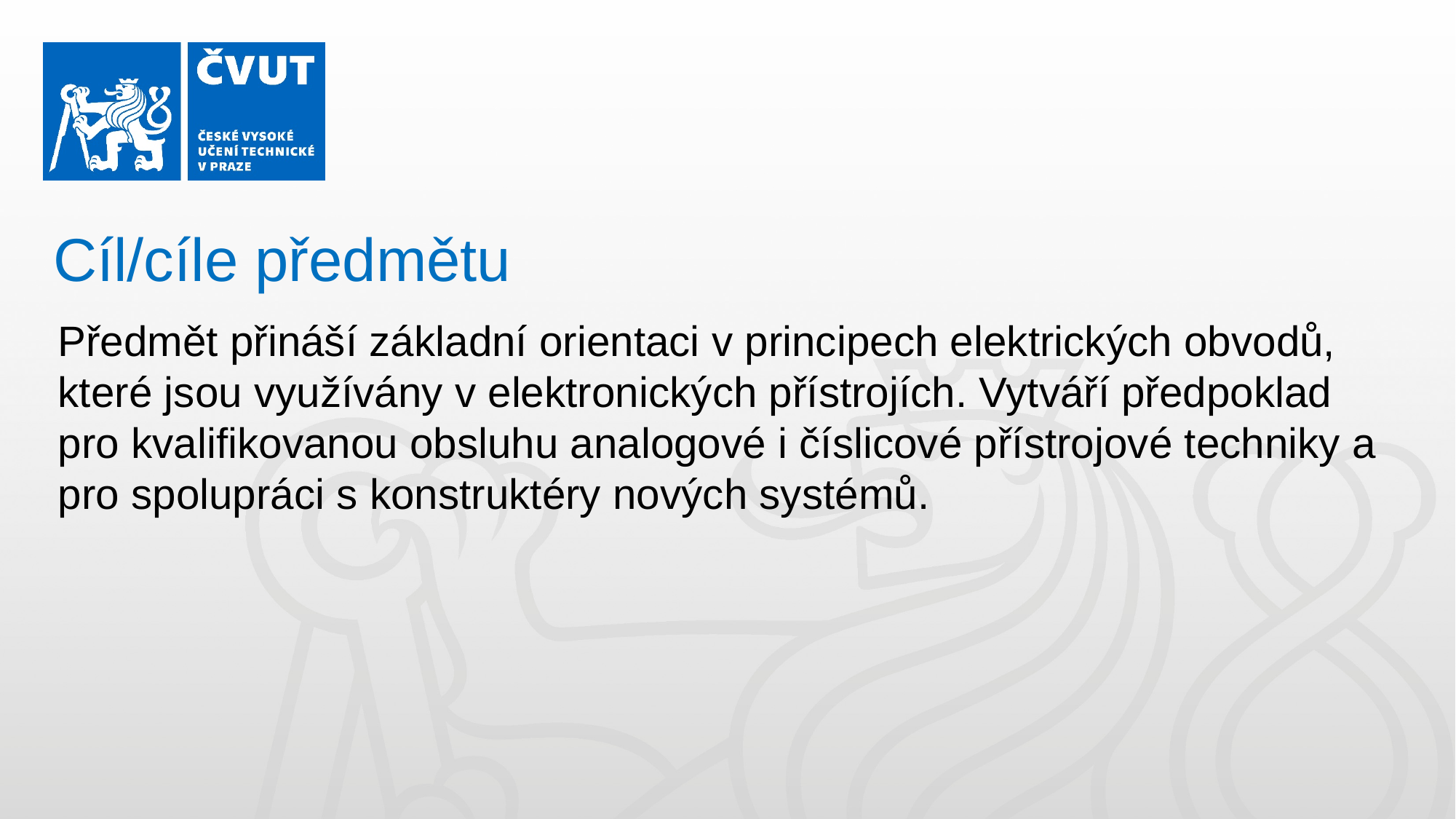

Cíl/cíle předmětu
Předmět přináší základní orientaci v principech elektrických obvodů, které jsou využívány v elektronických přístrojích. Vytváří předpoklad pro kvalifikovanou obsluhu analogové i číslicové přístrojové techniky a pro spolupráci s konstruktéry nových systémů.